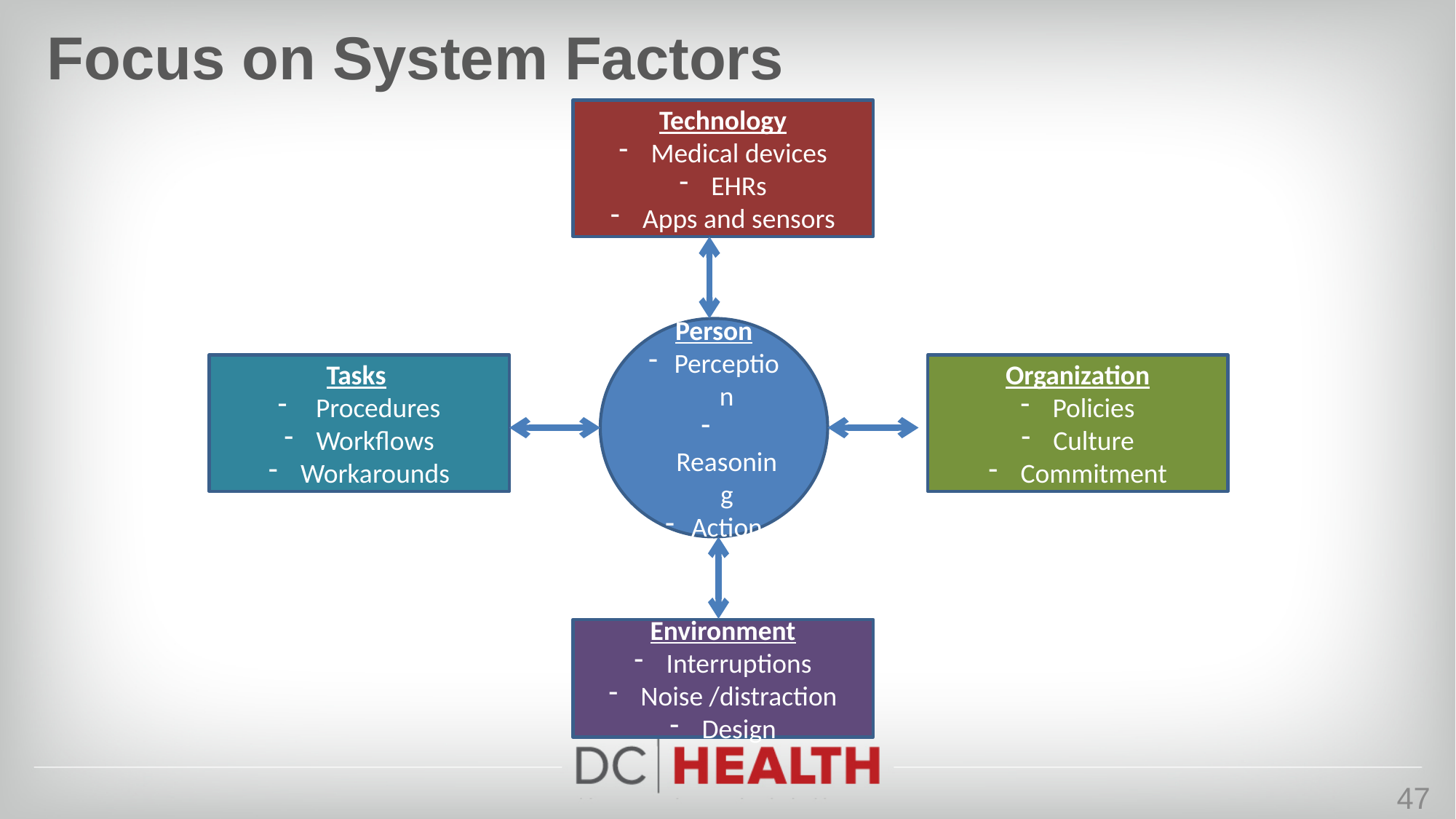

# Focus on System Factors
Technology
 Medical devices
 EHRs
 Apps and sensors
Person
Perception
 Reasoning
Action
Tasks
  Procedures
 Workflows
 Workarounds
Organization
 Policies
 Culture
 Commitment
Environment
 Interruptions
 Noise /distraction
 Design
47